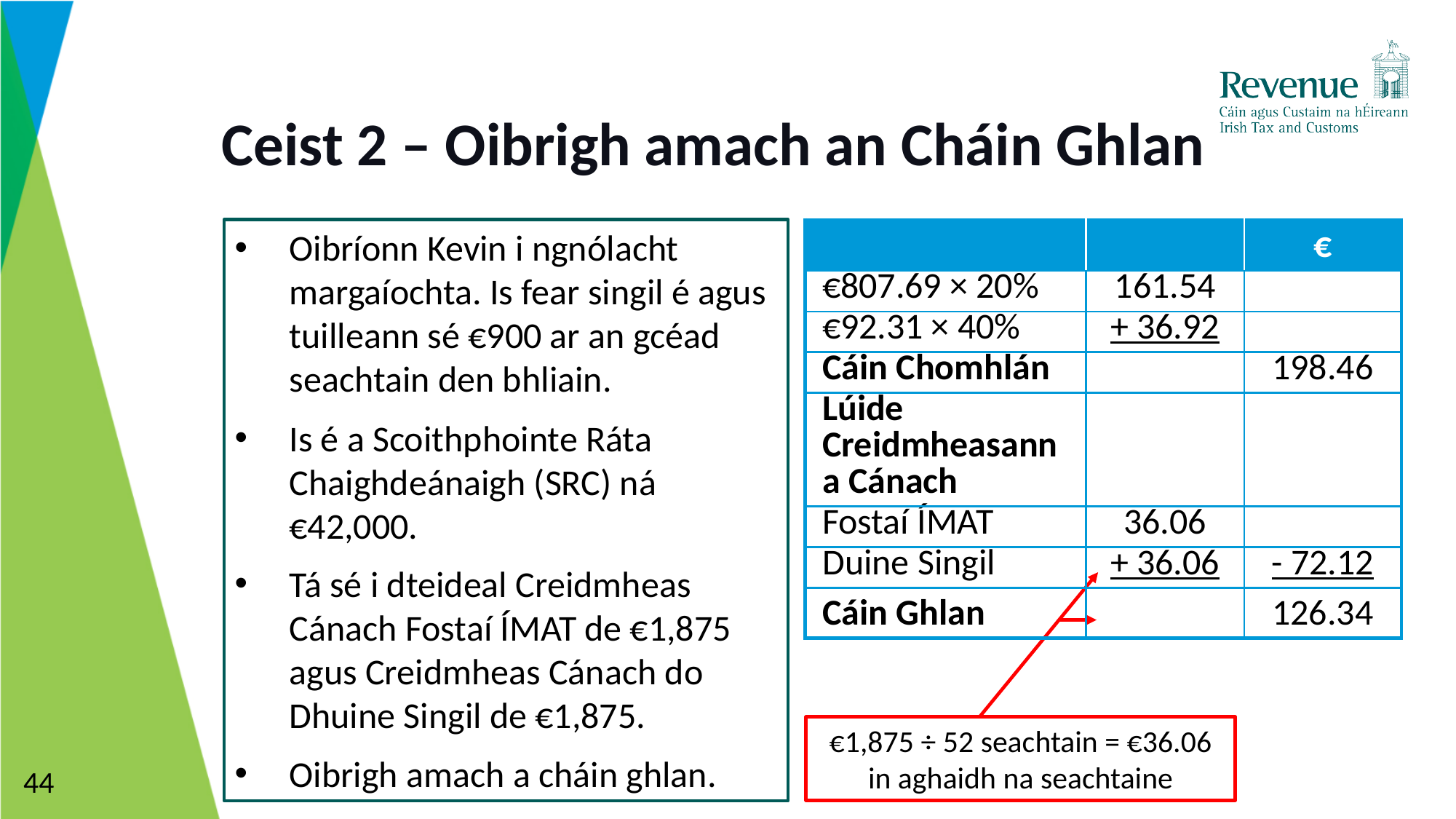

# Ceist 2 – Oibrigh amach an Cháin Ghlan
Oibríonn Kevin i ngnólacht margaíochta. Is fear singil é agus tuilleann sé €900 ar an gcéad seachtain den bhliain.
Is é a Scoithphointe Ráta Chaighdeánaigh (SRC) ná €42,000.
Tá sé i dteideal Creidmheas Cánach Fostaí ÍMAT de €1,875 agus Creidmheas Cánach do Dhuine Singil de €1,875.
Oibrigh amach a cháin ghlan.
|  |  | € |
| --- | --- | --- |
| €807.69 × 20% | 161.54 |  |
| €92.31 × 40% | + 36.92 |  |
| Cáin Chomhlán |  | 198.46 |
| Lúide Creidmheasanna Cánach |  |  |
| Fostaí ÍMAT | 36.06 |  |
| Duine Singil | + 36.06 | - 72.12 |
| Cáin Ghlan |  | 126.34 |
€1,875 ÷ 52 seachtain = €36.06 in aghaidh na seachtaine
44